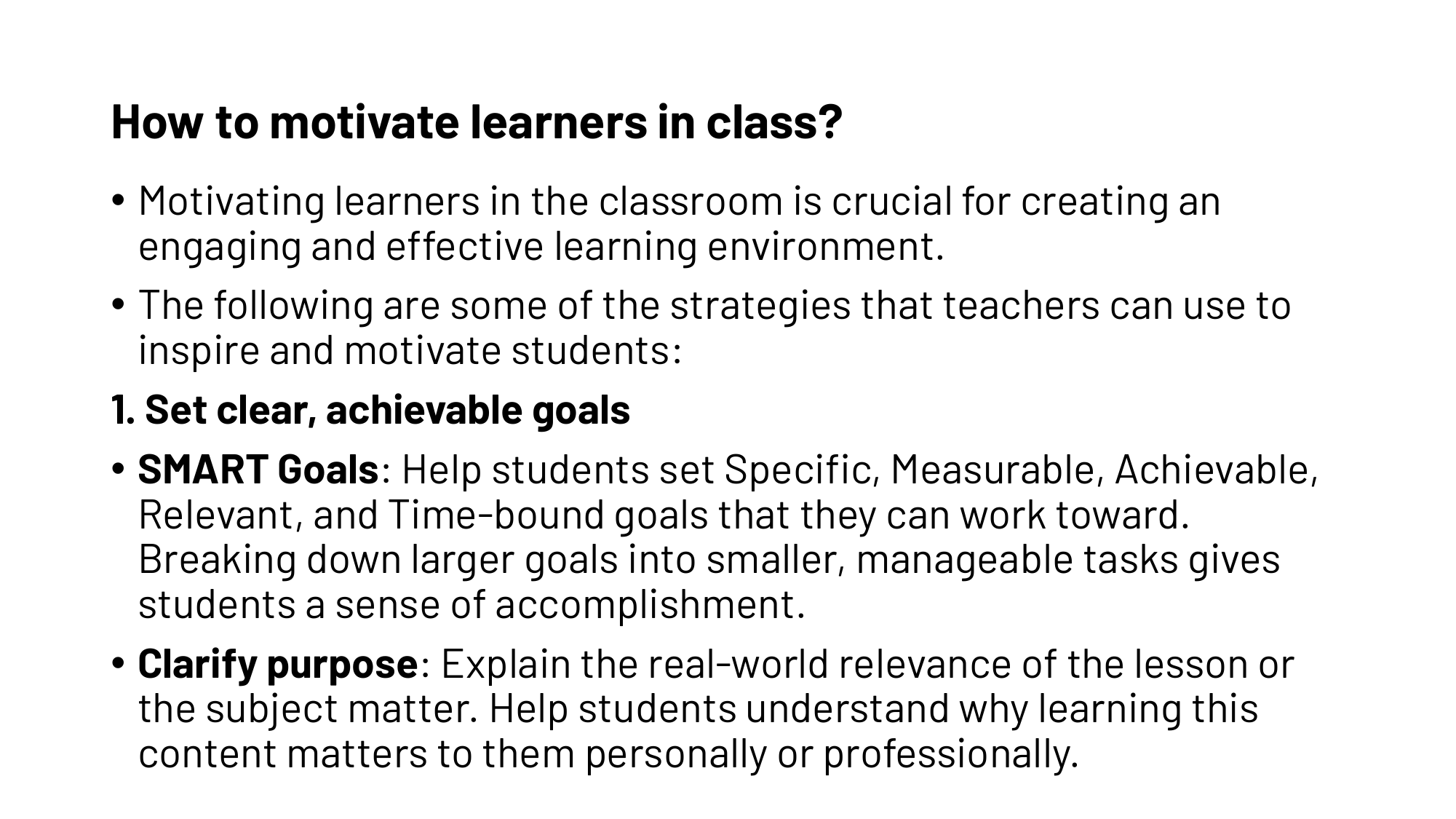

# How to motivate learners in class?
Motivating learners in the classroom is crucial for creating an engaging and effective learning environment.
The following are some of the strategies that teachers can use to inspire and motivate students:
1. Set clear, achievable goals
SMART Goals: Help students set Specific, Measurable, Achievable, Relevant, and Time-bound goals that they can work toward. Breaking down larger goals into smaller, manageable tasks gives students a sense of accomplishment.
Clarify purpose: Explain the real-world relevance of the lesson or the subject matter. Help students understand why learning this content matters to them personally or professionally.